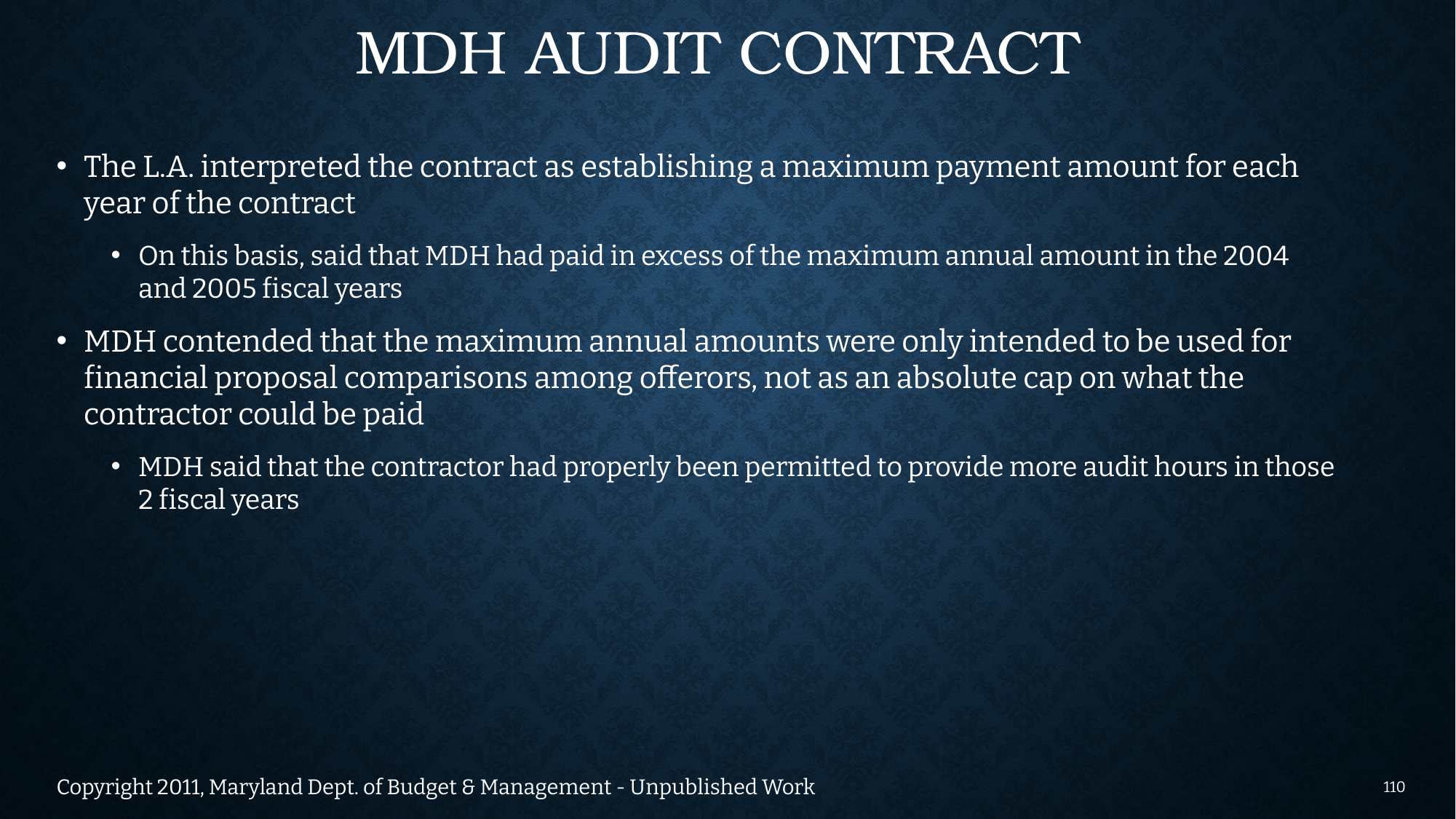

# MDH Audit Contract
The L.A. interpreted the contract as establishing a maximum payment amount for each year of the contract
On this basis, said that MDH had paid in excess of the maximum annual amount in the 2004 and 2005 fiscal years
MDH contended that the maximum annual amounts were only intended to be used for financial proposal comparisons among offerors, not as an absolute cap on what the contractor could be paid
MDH said that the contractor had properly been permitted to provide more audit hours in those 2 fiscal years

Copyright 2011, Maryland Dept. of Budget & Management - Unpublished Work
110